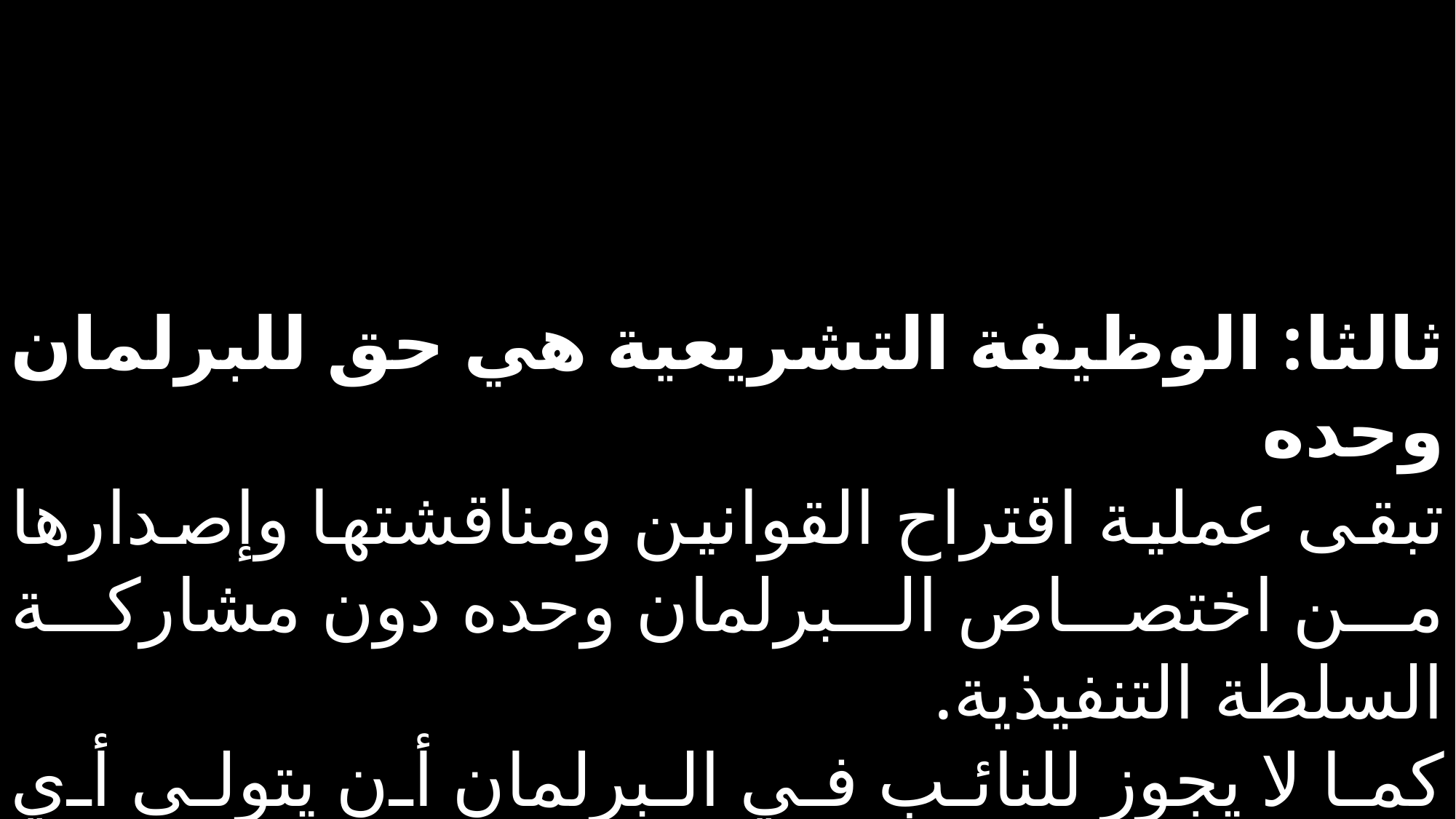

ثالثا: الوظيفة التشريعية هي حق للبرلمان وحده
تبقى عملية اقتراح القوانين ومناقشتها وإصدارها من اختصاص البرلمان وحده دون مشاركة السلطة التنفيذية.
كما لا يجوز للنائب في البرلمان أن يتولى أي منصب تنفيذي في السلطة التنفيذية ويتركز عمله على الوظيفة البرلمانية.